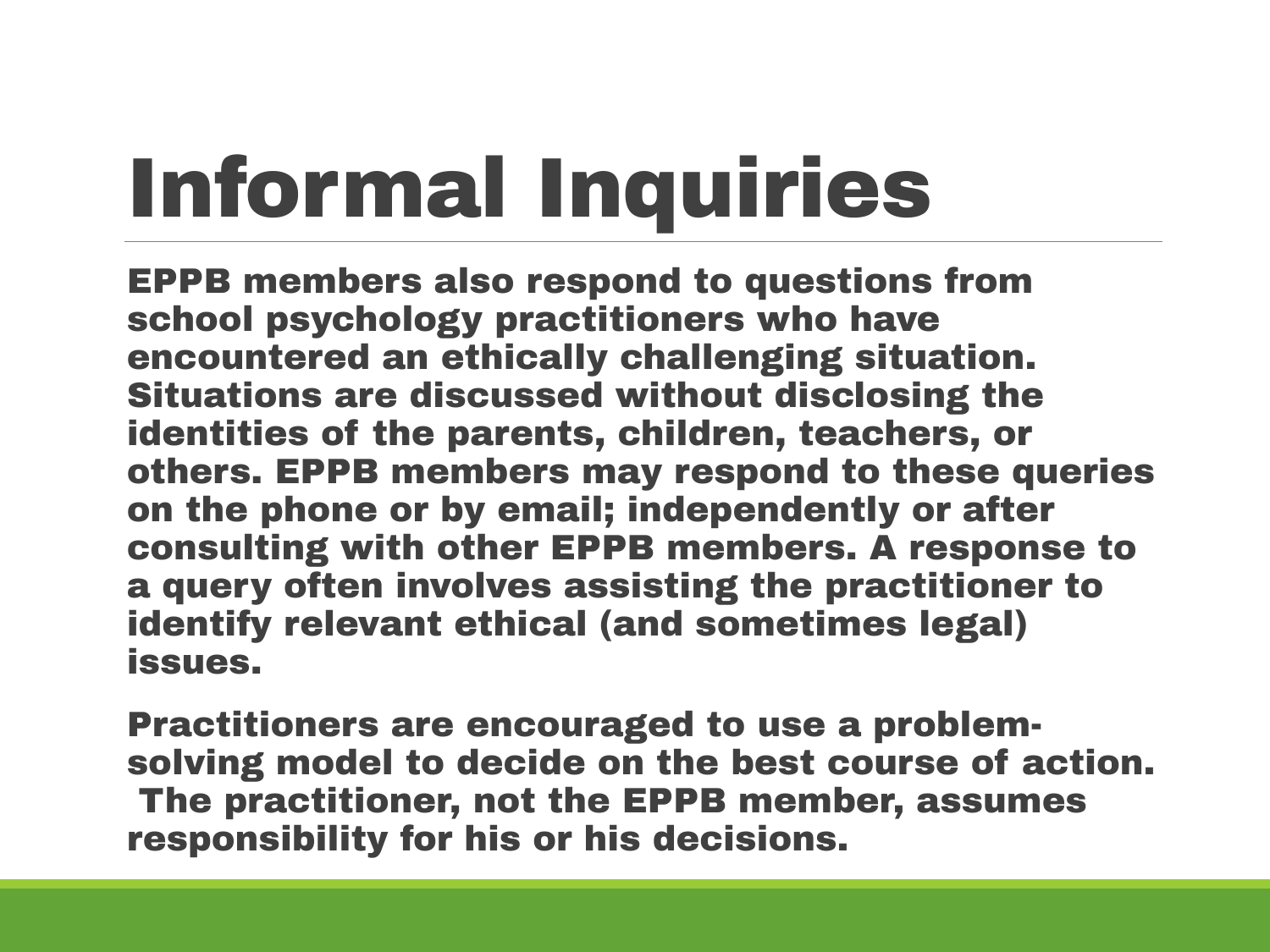

# Informal Inquiries
EPPB members also respond to questions from school psychology practitioners who have encountered an ethically challenging situation. Situations are discussed without disclosing the identities of the parents, children, teachers, or others. EPPB members may respond to these queries on the phone or by email; independently or after consulting with other EPPB members. A response to a query often involves assisting the practitioner to identify relevant ethical (and sometimes legal) issues.
Practitioners are encouraged to use a problem- solving model to decide on the best course of action.  The practitioner, not the EPPB member, assumes responsibility for his or his decisions.